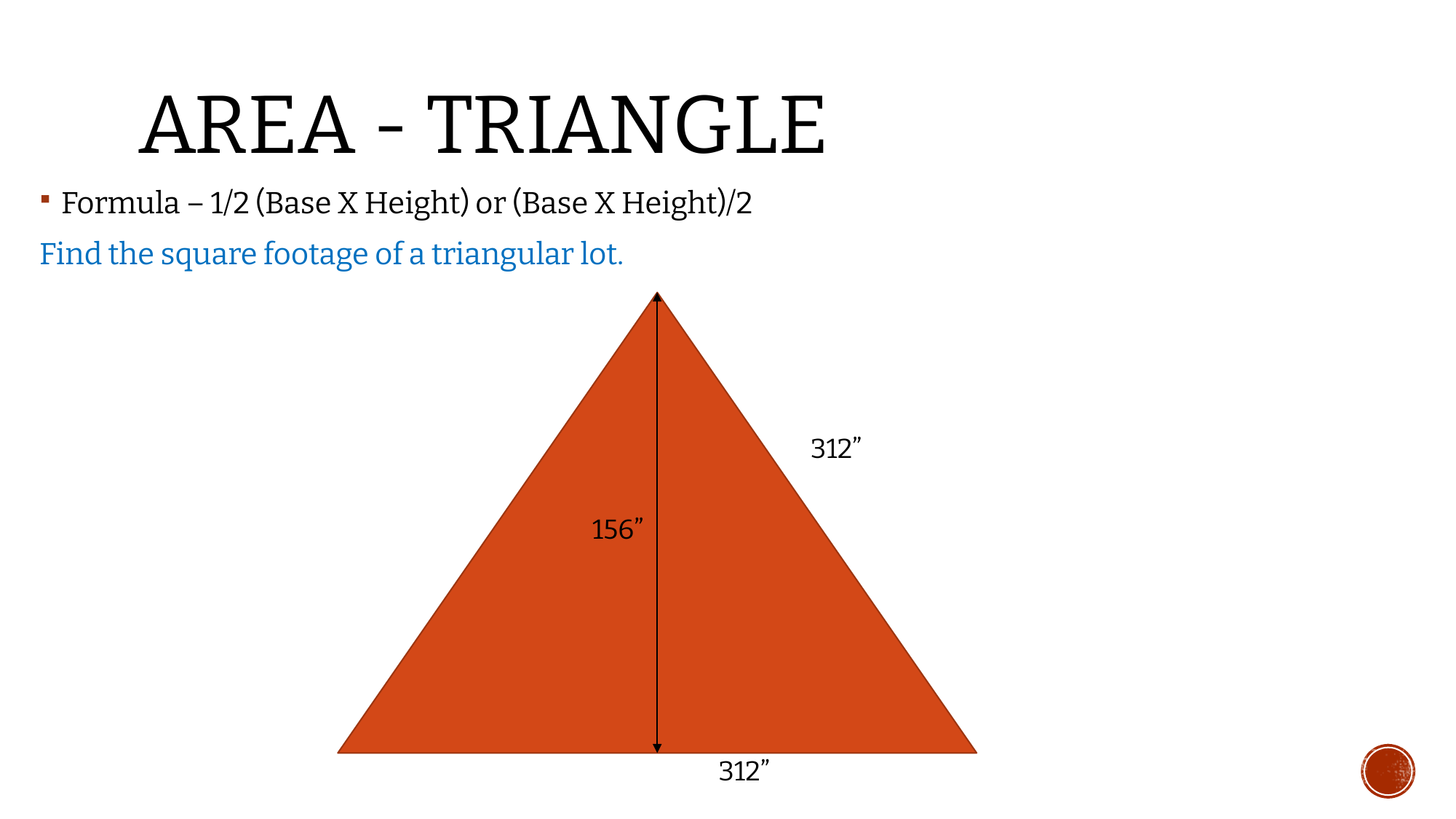

# Area - Triangle
Formula – 1/2 (Base X Height) or (Base X Height)/2
Find the square footage of a triangular lot.

312”
156”
312”